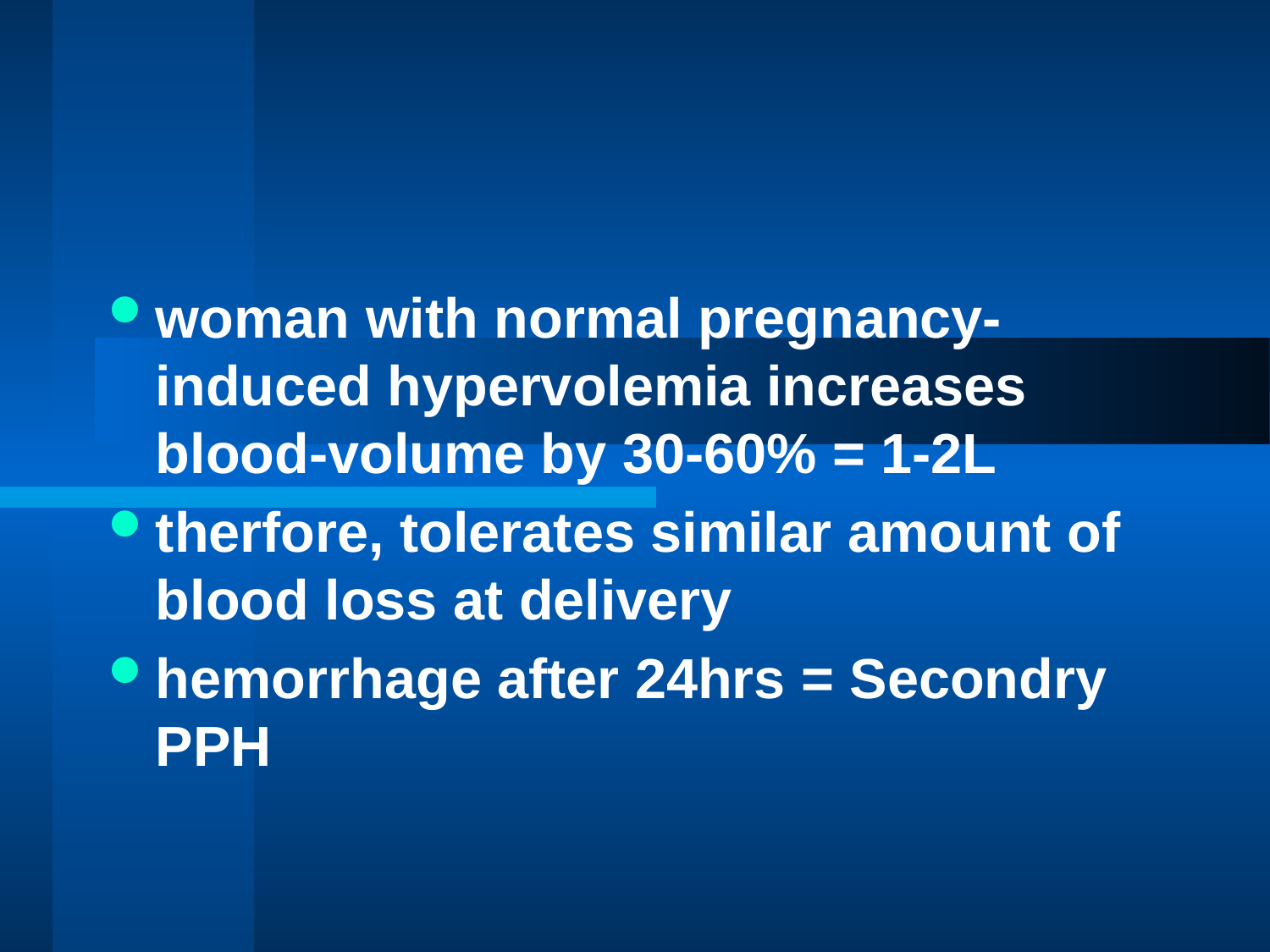

woman with normal pregnancy-induced hypervolemia increases blood-volume by 30-60% = 1-2L
therfore, tolerates similar amount of blood loss at delivery
hemorrhage after 24hrs = Secondry PPH